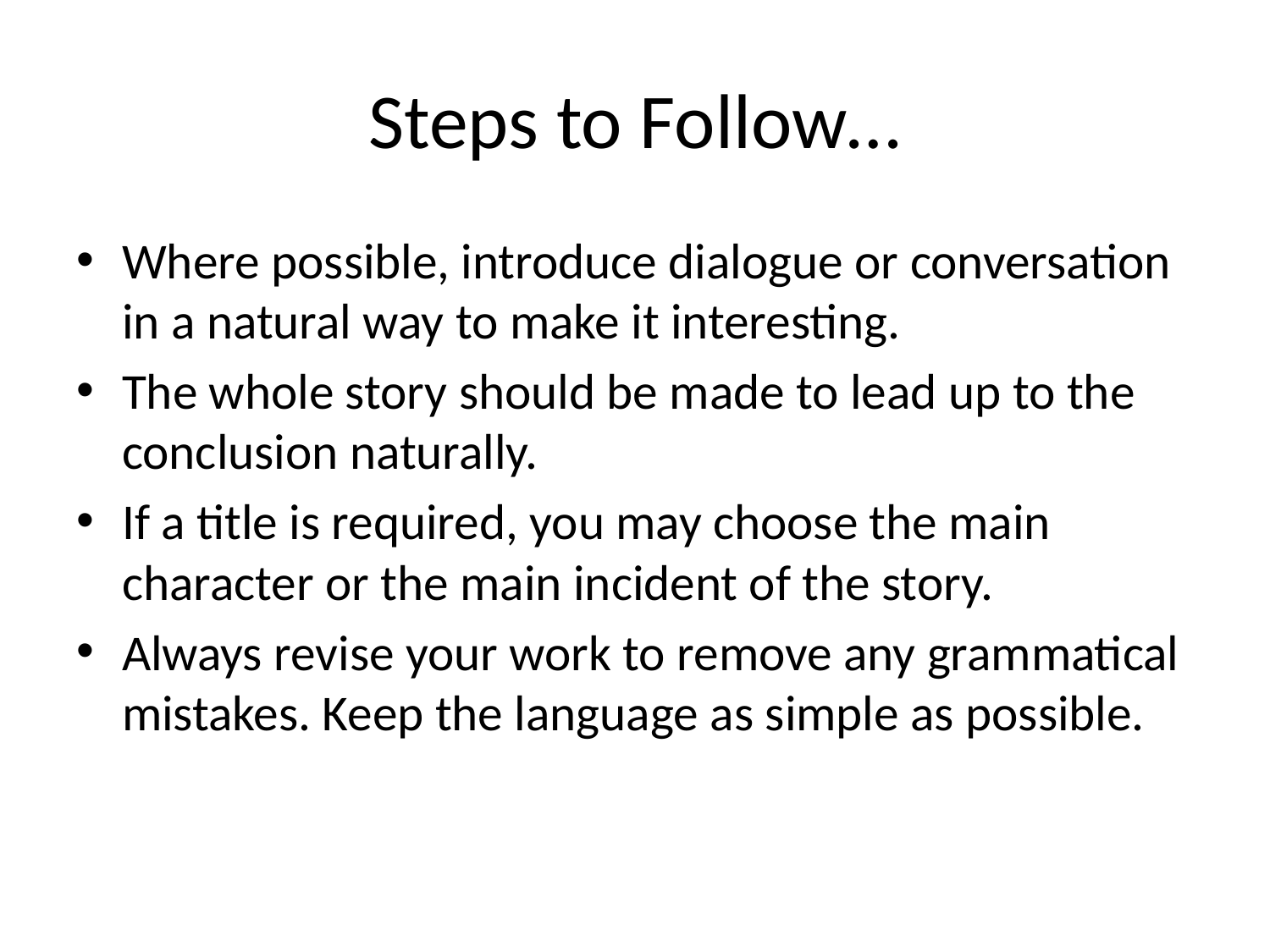

# Steps to Follow…
Where possible, introduce dialogue or conversation in a natural way to make it interesting.
The whole story should be made to lead up to the conclusion naturally.
If a title is required, you may choose the main character or the main incident of the story.
Always revise your work to remove any grammatical mistakes. Keep the language as simple as possible.